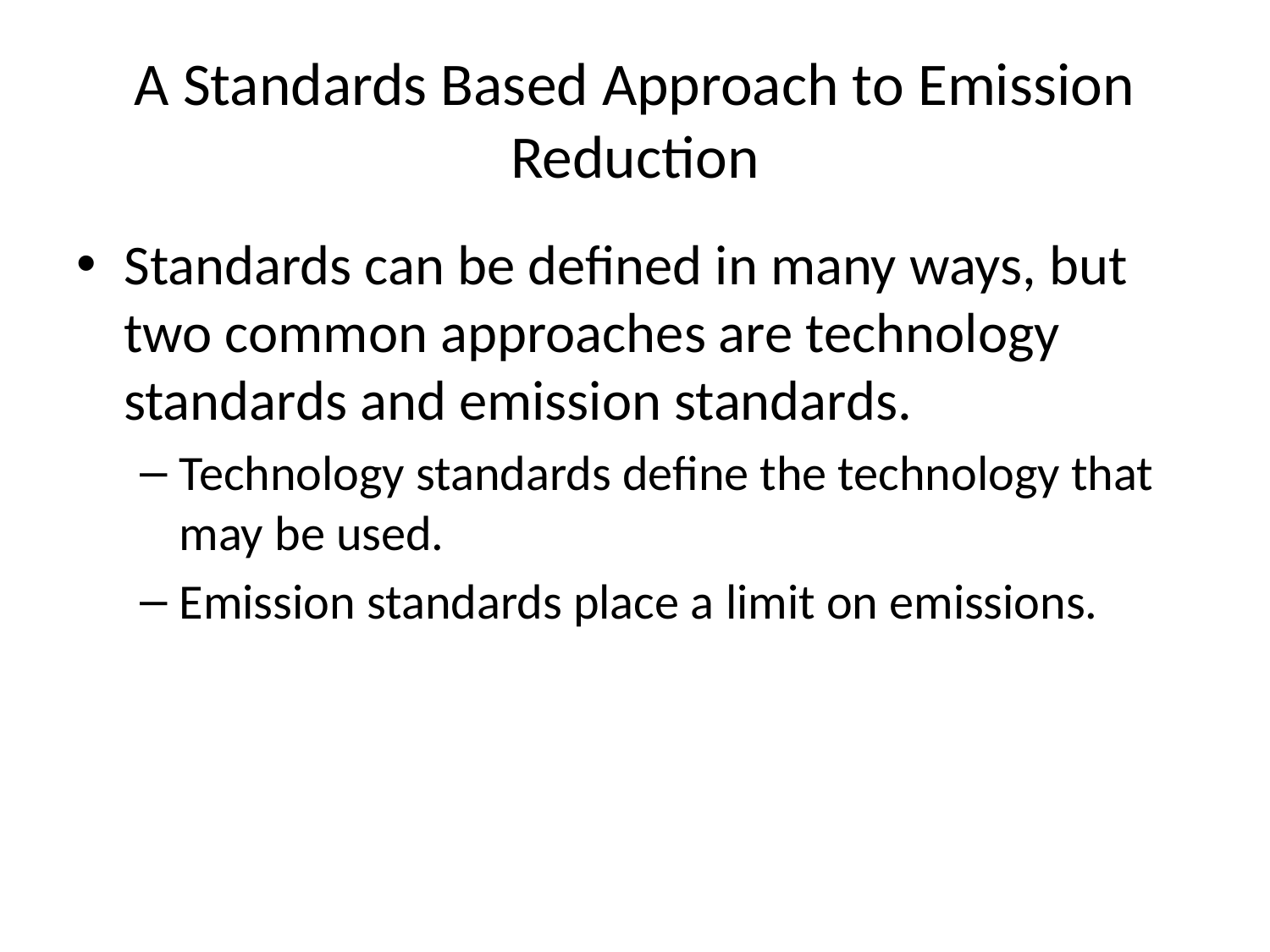

# A Standards Based Approach to Emission Reduction
Standards can be defined in many ways, but two common approaches are technology standards and emission standards.
Technology standards define the technology that may be used.
Emission standards place a limit on emissions.